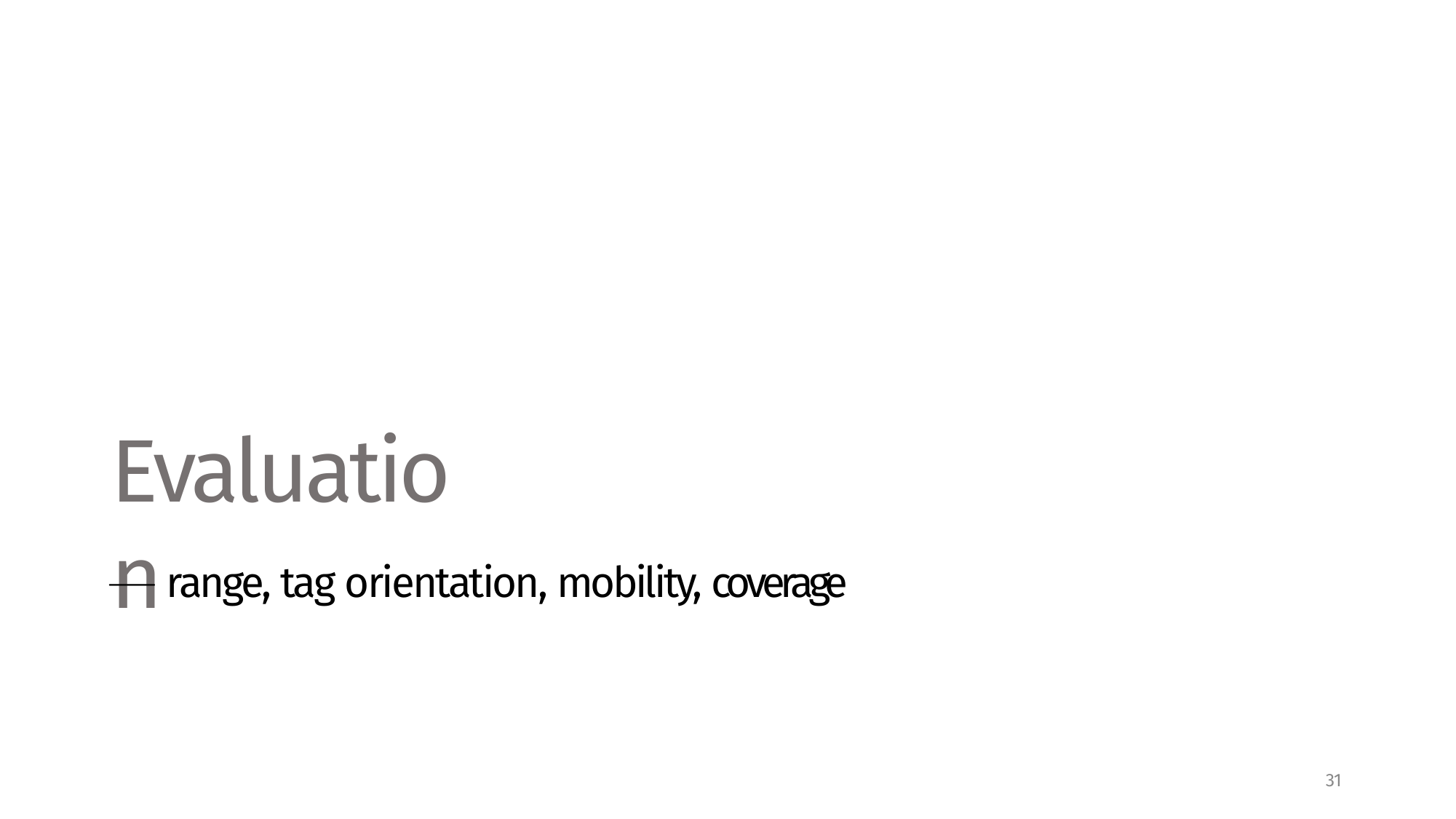

Evaluation
⎯ range, tag orientation, mobility, coverage
31